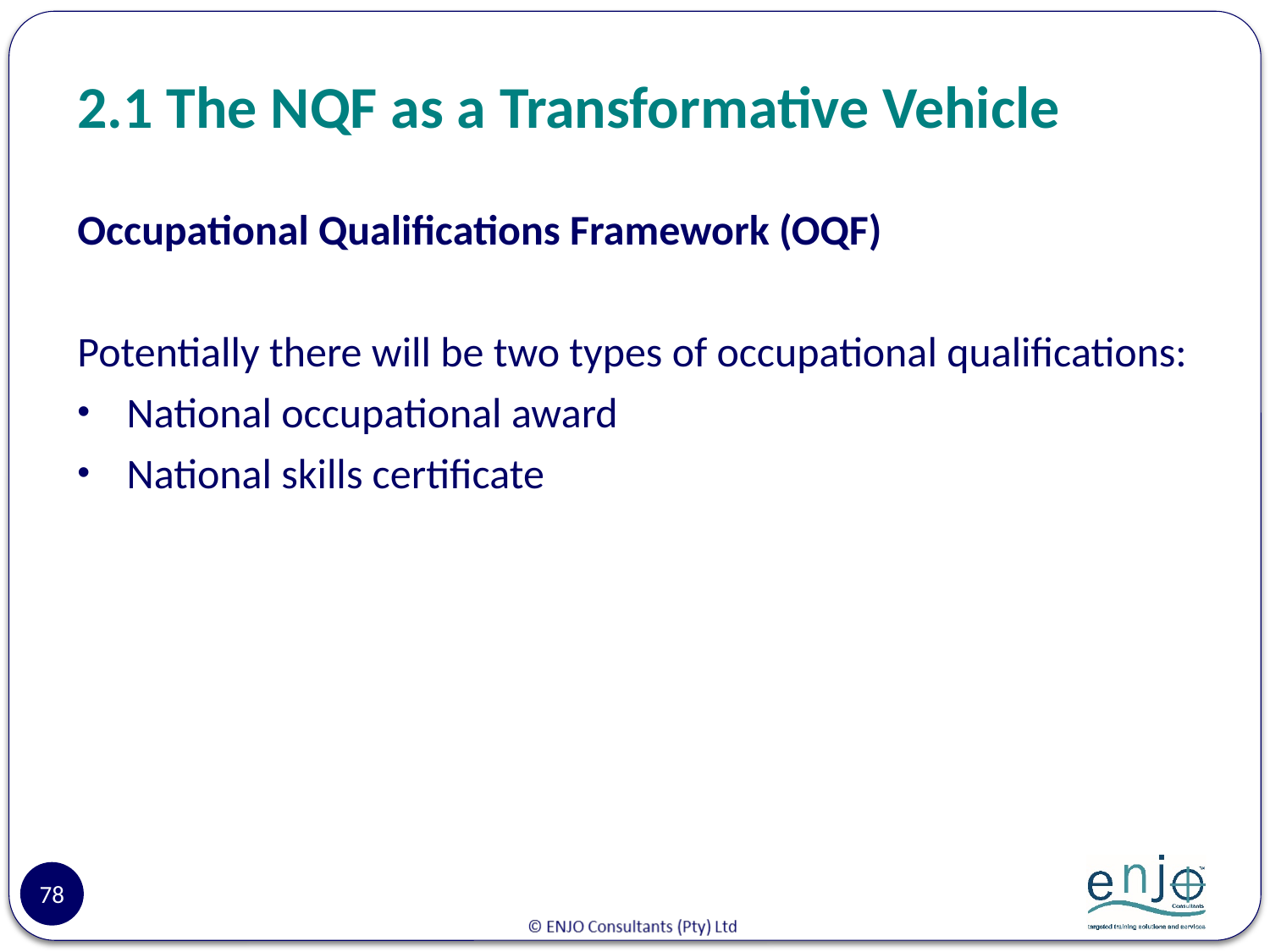

# 2.1 The NQF as a Transformative Vehicle
Occupational Qualifications Framework (OQF)

Potentially there will be two types of occupational qualifications:
National occupational award
National skills certificate

78